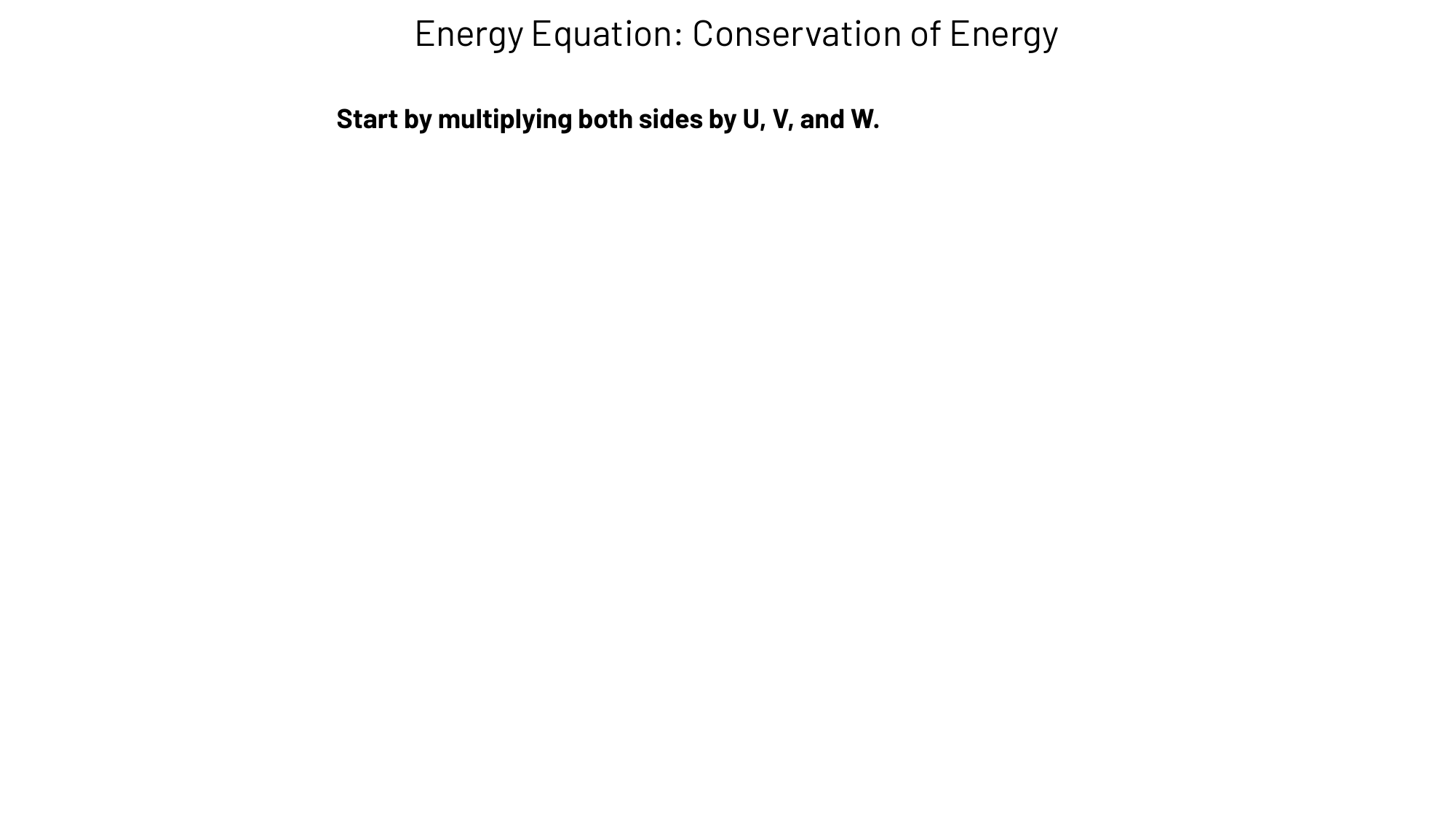

# Energy Equation: Conservation of Energy
Start by multiplying both sides by U, V, and W.